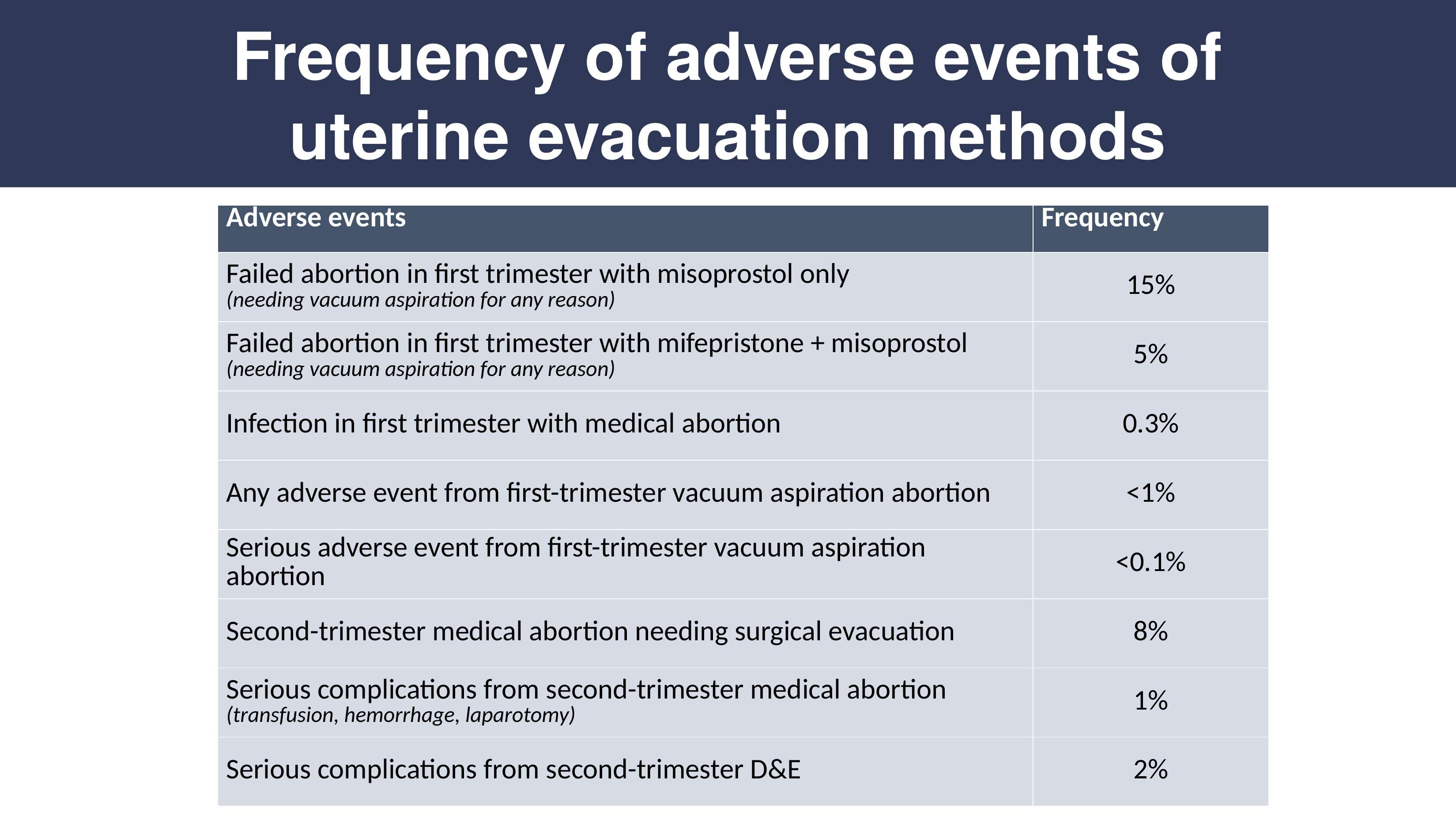

# Frequency of adverse events of uterine evacuation methods
| Adverse events | Frequency |
| --- | --- |
| Failed abortion in first trimester with misoprostol only (needing vacuum aspiration for any reason) | 15% |
| Failed abortion in first trimester with mifepristone + misoprostol (needing vacuum aspiration for any reason) | 5% |
| Infection in first trimester with medical abortion | 0.3% |
| Any adverse event from first-trimester vacuum aspiration abortion | <1% |
| Serious adverse event from first-trimester vacuum aspiration abortion | <0.1% |
| Second-trimester medical abortion needing surgical evacuation | 8% |
| Serious complications from second-trimester medical abortion (transfusion, hemorrhage, laparotomy) | 1% |
| Serious complications from second-trimester D&E | 2% |